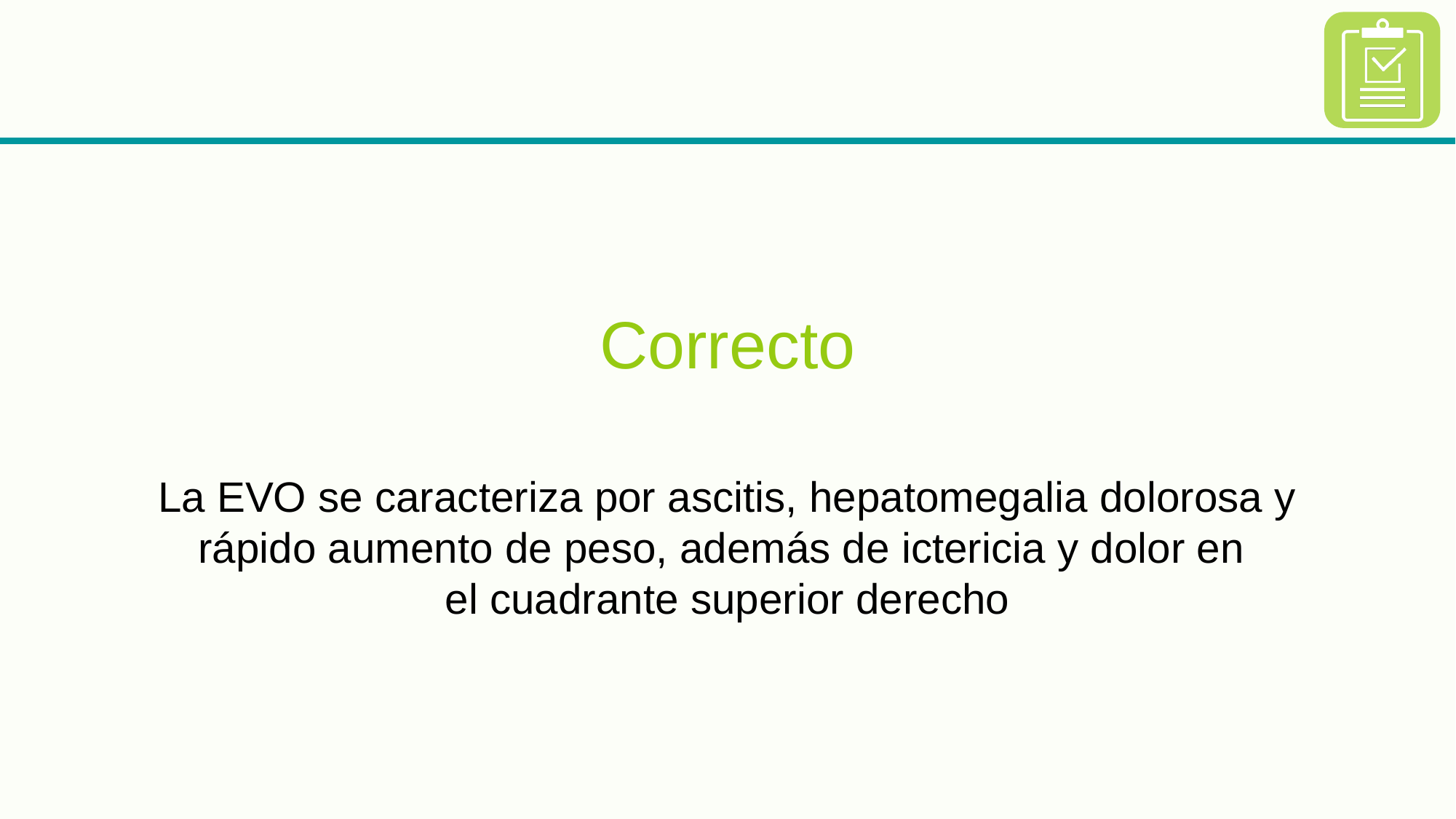

Correcto
La EVO se caracteriza por ascitis, hepatomegalia dolorosa y rápido aumento de peso, además de ictericia y dolor en
el cuadrante superior derecho